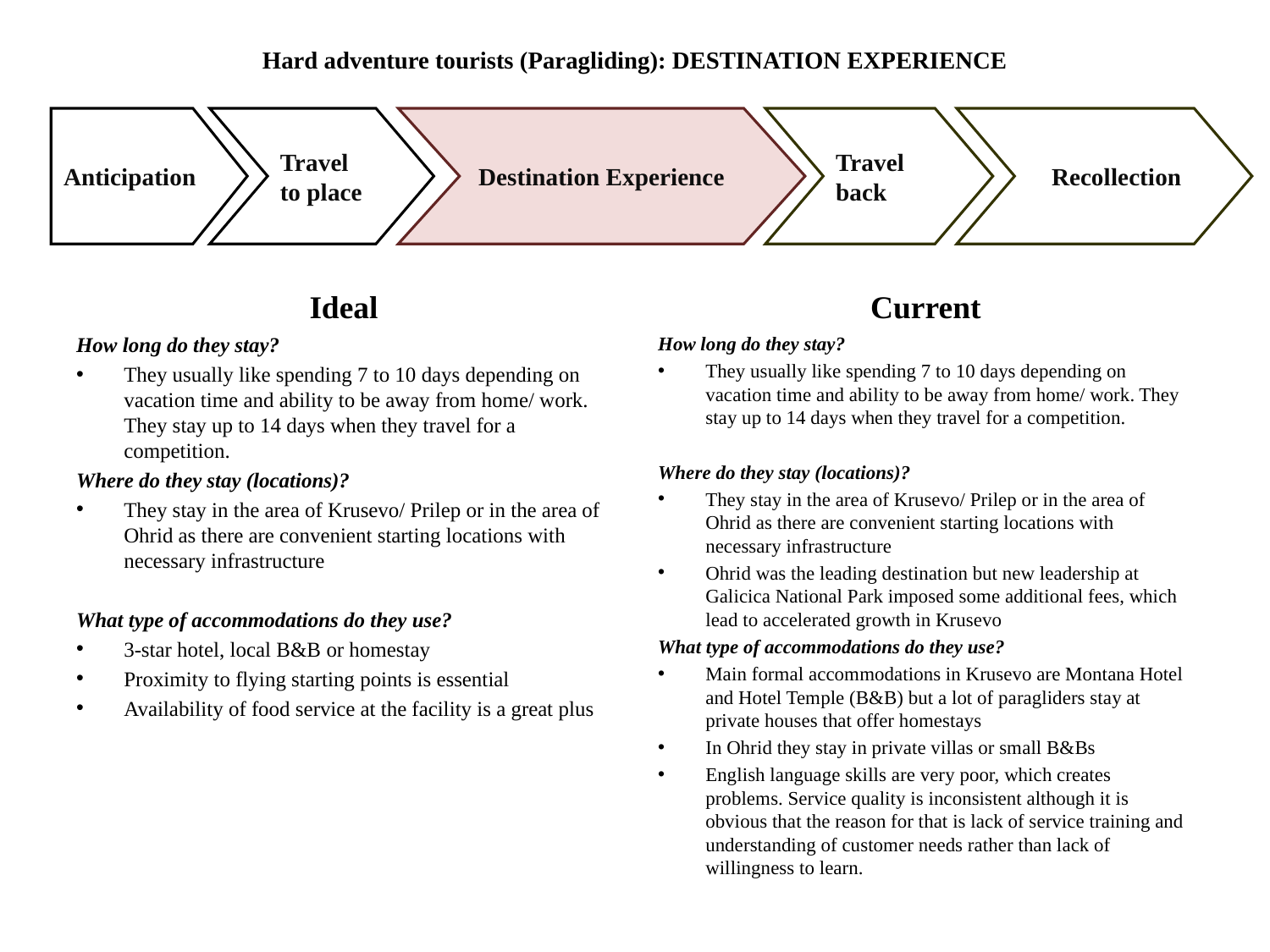

# Hard adventure tourists (Paragliding): DESTINATION EXPERIENCE
Anticipation
Travel to place
Destination Experience
Travel back
    Recollection
Ideal
Current
How long do they stay?
They usually like spending 7 to 10 days depending on vacation time and ability to be away from home/ work. They stay up to 14 days when they travel for a competition.
Where do they stay (locations)?
They stay in the area of Krusevo/ Prilep or in the area of Ohrid as there are convenient starting locations with necessary infrastructure

What type of accommodations do they use?
3-star hotel, local B&B or homestay
Proximity to flying starting points is essential
Availability of food service at the facility is a great plus
How long do they stay?
They usually like spending 7 to 10 days depending on vacation time and ability to be away from home/ work. They stay up to 14 days when they travel for a competition.

Where do they stay (locations)?
They stay in the area of Krusevo/ Prilep or in the area of Ohrid as there are convenient starting locations with necessary infrastructure
Ohrid was the leading destination but new leadership at Galicica National Park imposed some additional fees, which lead to accelerated growth in Krusevo
What type of accommodations do they use?
Main formal accommodations in Krusevo are Montana Hotel and Hotel Temple (B&B) but a lot of paragliders stay at private houses that offer homestays
In Ohrid they stay in private villas or small B&Bs
English language skills are very poor, which creates problems. Service quality is inconsistent although it is obvious that the reason for that is lack of service training and understanding of customer needs rather than lack of willingness to learn.